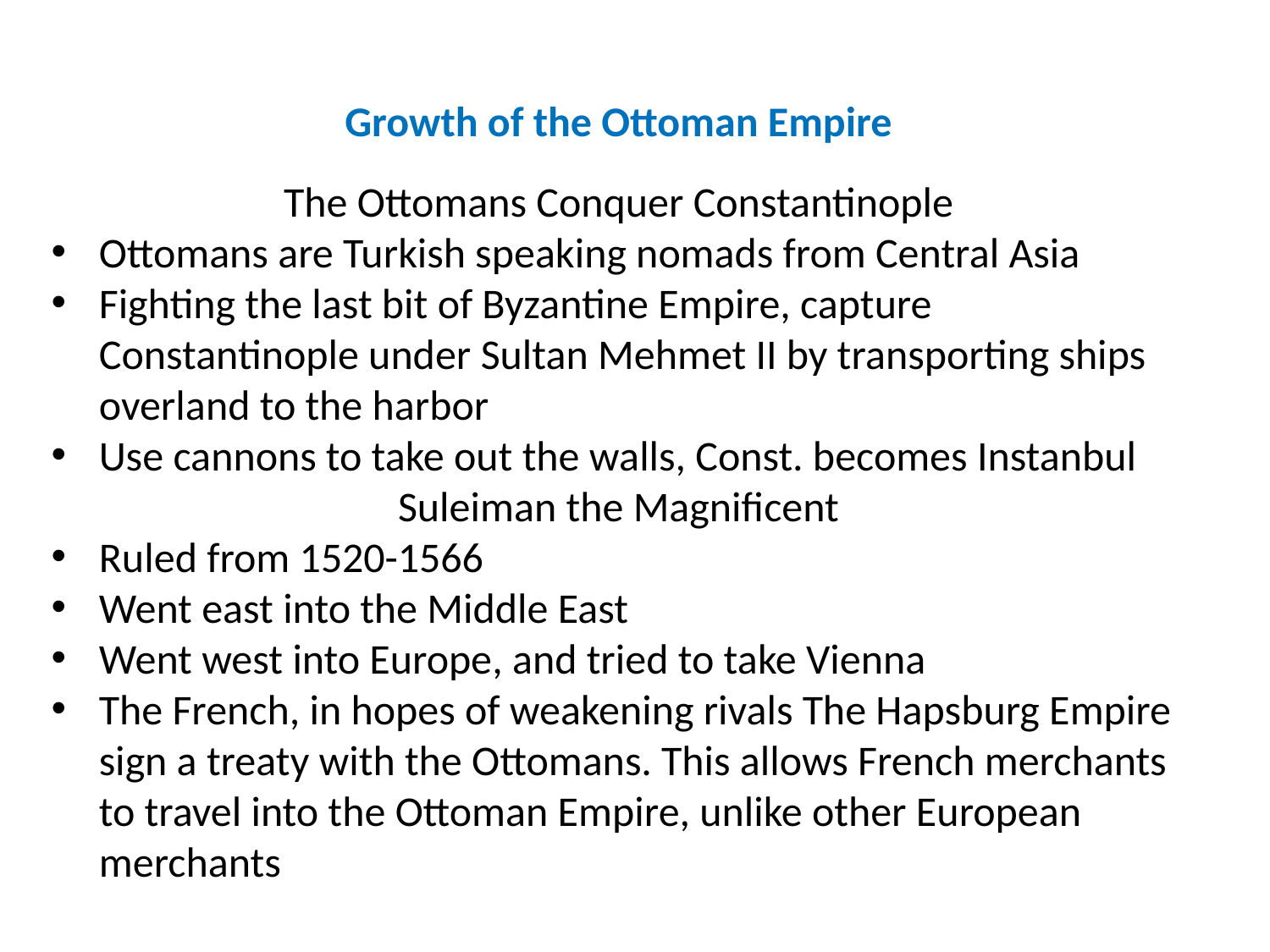

Growth of the Ottoman Empire
The Ottomans Conquer Constantinople
Ottomans are Turkish speaking nomads from Central Asia
Fighting the last bit of Byzantine Empire, capture Constantinople under Sultan Mehmet II by transporting ships overland to the harbor
Use cannons to take out the walls, Const. becomes Instanbul
Suleiman the Magnificent
Ruled from 1520-1566
Went east into the Middle East
Went west into Europe, and tried to take Vienna
The French, in hopes of weakening rivals The Hapsburg Empire sign a treaty with the Ottomans. This allows French merchants to travel into the Ottoman Empire, unlike other European merchants